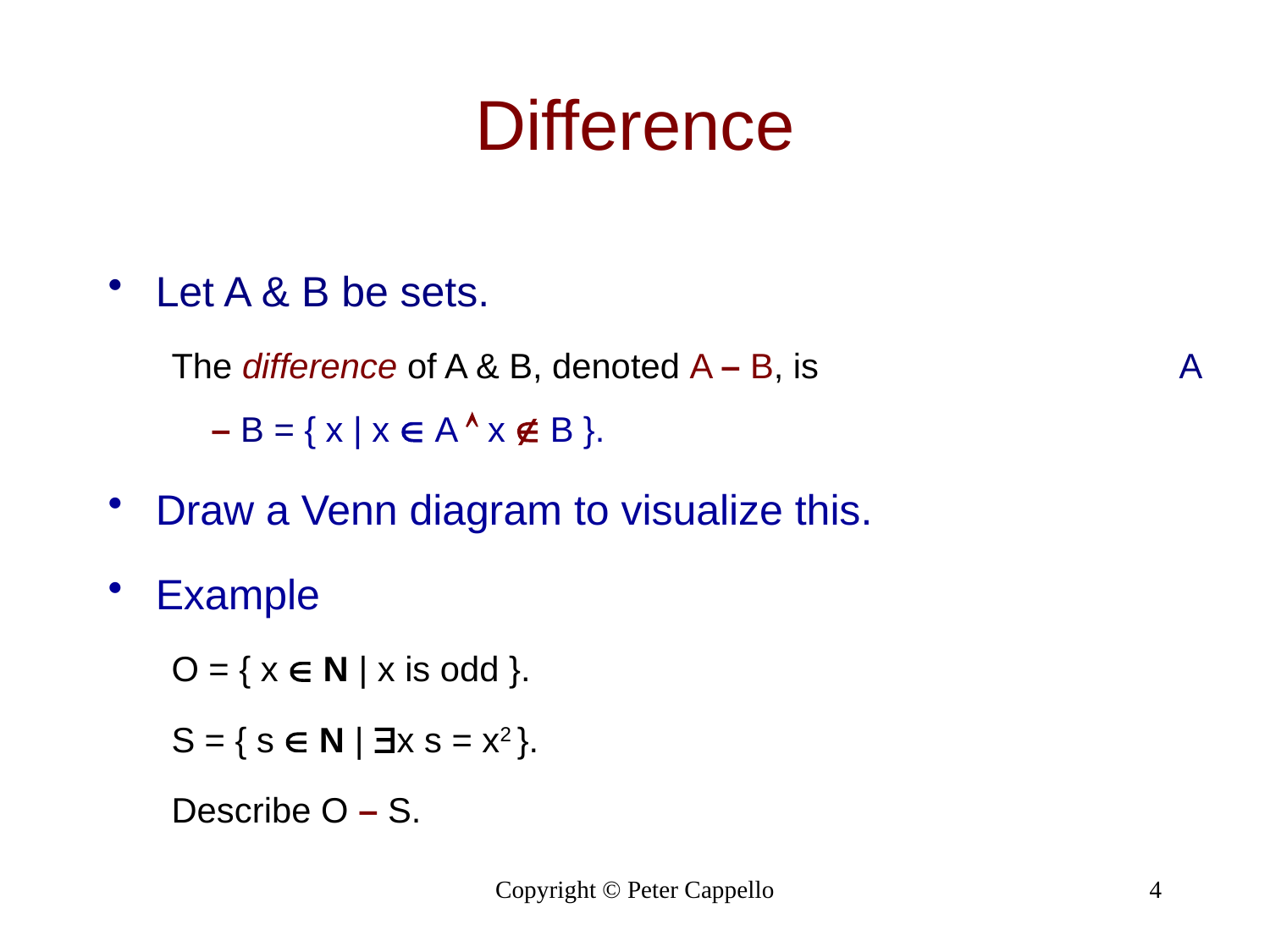

# Difference
Let A & B be sets.
The difference of A & B, denoted A – B, is                                     A – B = { x | x ∈ A ∧ x ∉ B }.
Draw a Venn diagram to visualize this.
Example
O = { x ∈ N | x is odd }.
S = { s ∈ N | ∃x s = x2 }.
Describe O – S.
Copyright © Peter Cappello
4